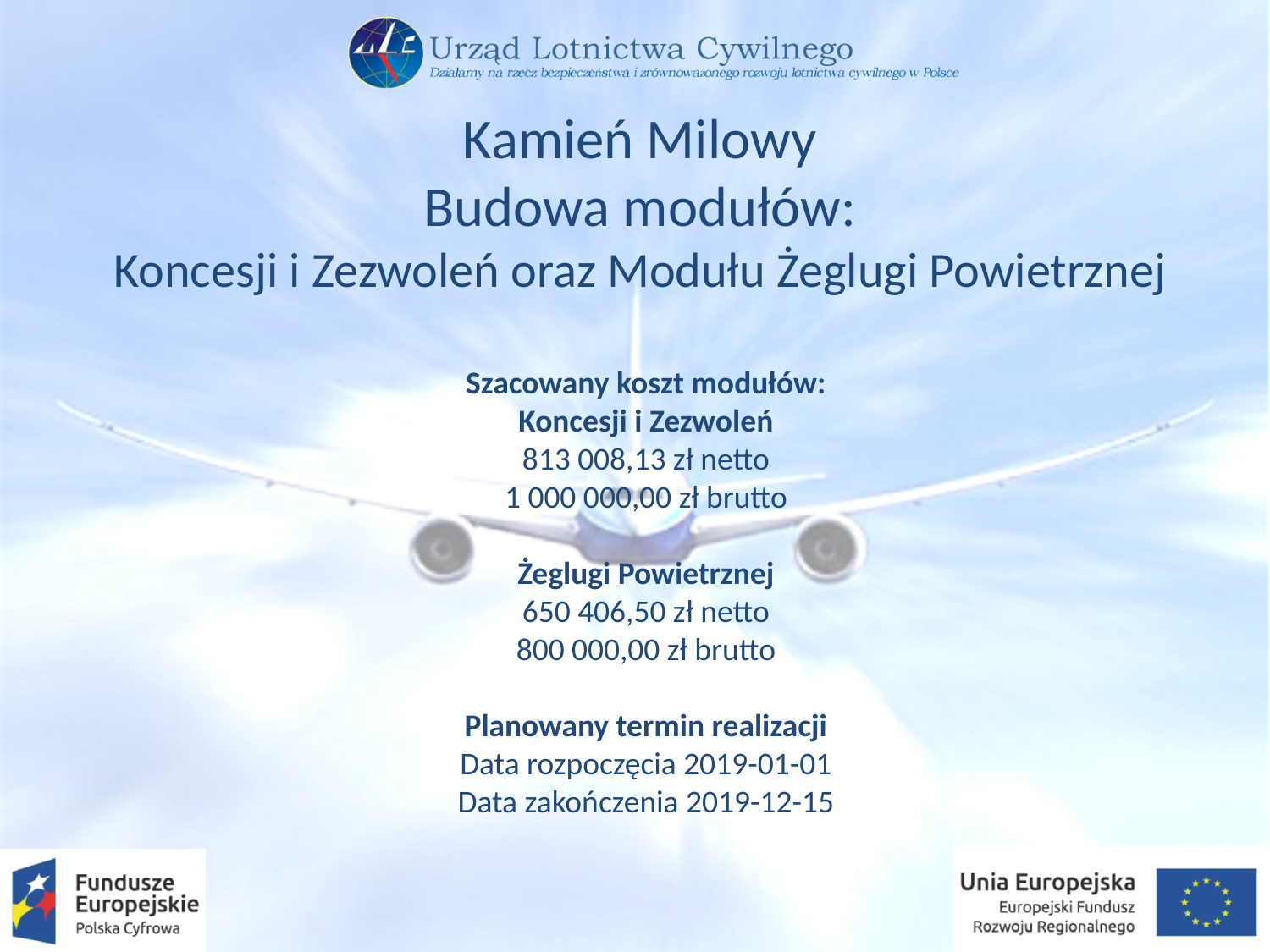

Kamień Milowy
Budowa modułów:
Koncesji i Zezwoleń oraz Modułu Żeglugi Powietrznej
Szacowany koszt modułów:
Koncesji i Zezwoleń
813 008,13 zł netto
1 000 000,00 zł brutto

Żeglugi Powietrznej
650 406,50 zł netto
800 000,00 zł brutto

Planowany termin realizacji
Data rozpoczęcia 2019-01-01
Data zakończenia 2019-12-15